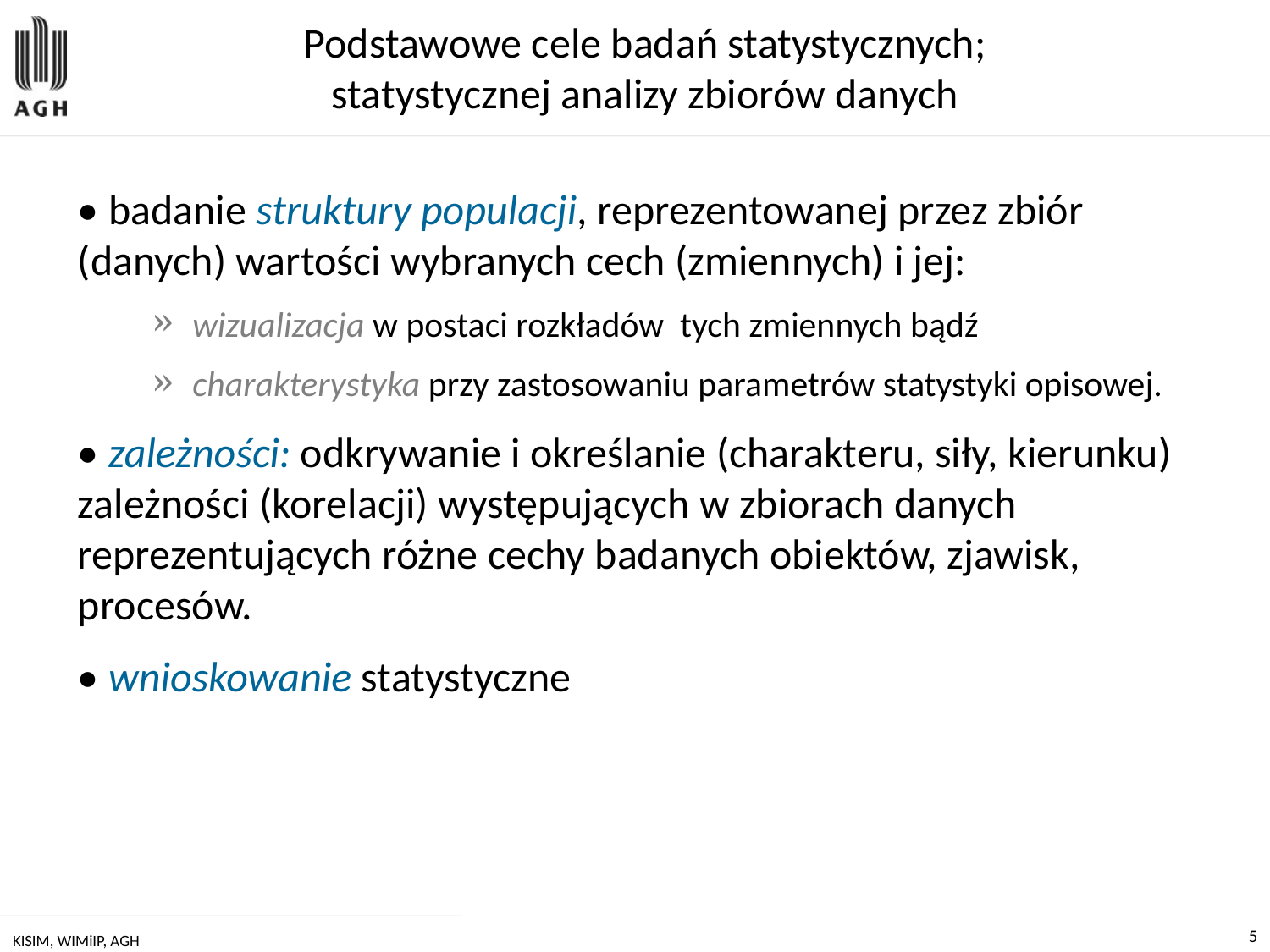

# Podstawowe cele badań statystycznych; statystycznej analizy zbiorów danych
• badanie struktury populacji, reprezentowanej przez zbiór (danych) wartości wybranych cech (zmiennych) i jej:
wizualizacja w postaci rozkładów  tych zmiennych bądź
charakterystyka przy zastosowaniu parametrów statystyki opisowej.
• zależności: odkrywanie i określanie (charakteru, siły, kierunku) zależności (korelacji) występujących w zbiorach danych reprezentujących różne cechy badanych obiektów, zjawisk, procesów.
• wnioskowanie statystyczne
KISIM, WIMiIP, AGH